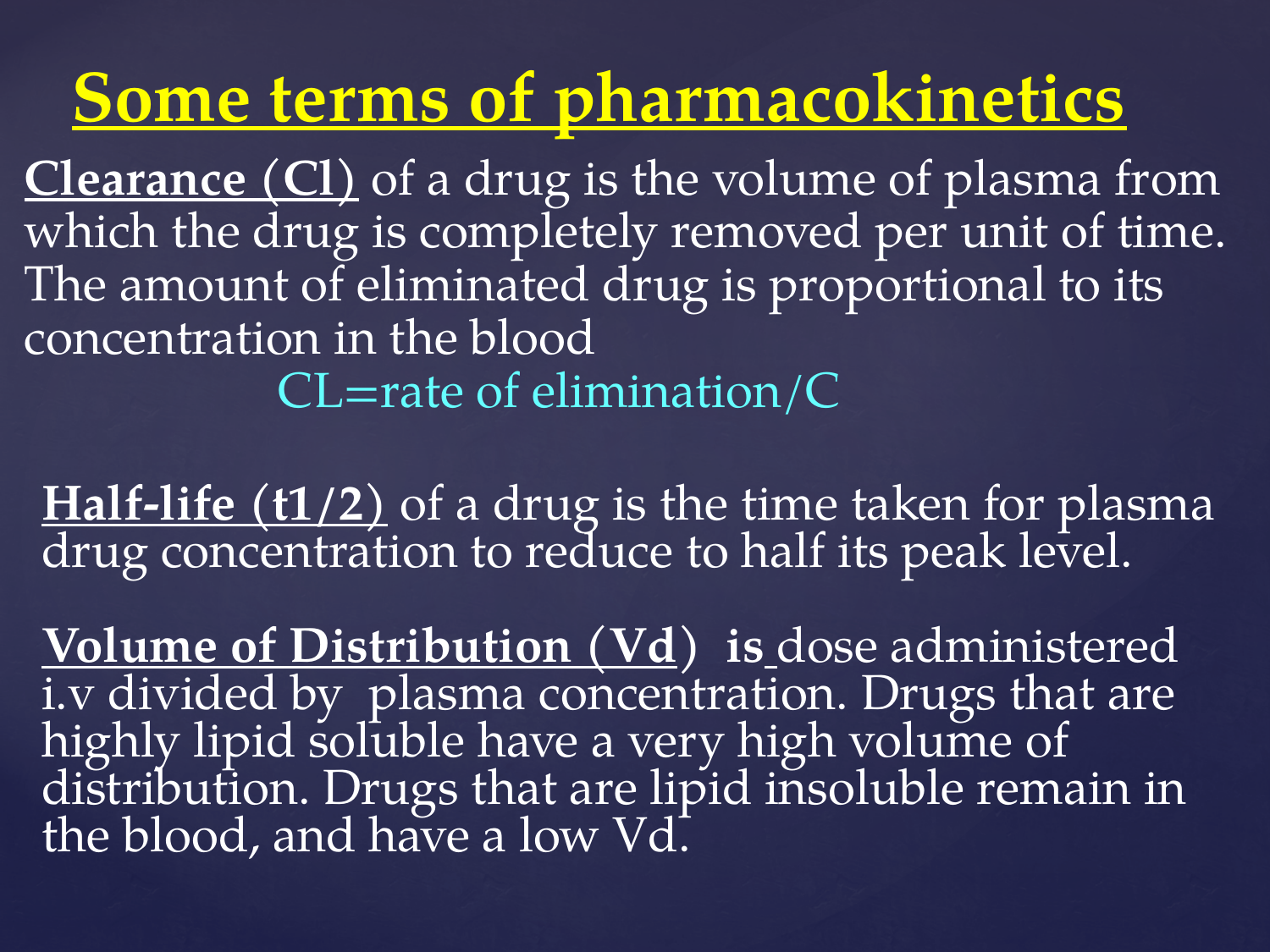

Some terms of pharmacokinetics
# Clearance (Cl) of a drug is the volume of plasma from which the drug is completely removed per unit of time. The amount of eliminated drug is proportional to its concentration in the blood CL=rate of elimination/C
Half-life (t1/2) of a drug is the time taken for plasma drug concentration to reduce to half its peak level.

Volume of Distribution (Vd)  is dose administered i.v divided by  plasma concentration. Drugs that are highly lipid soluble have a very high volume of distribution. Drugs that are lipid insoluble remain in the blood, and have a low Vd.